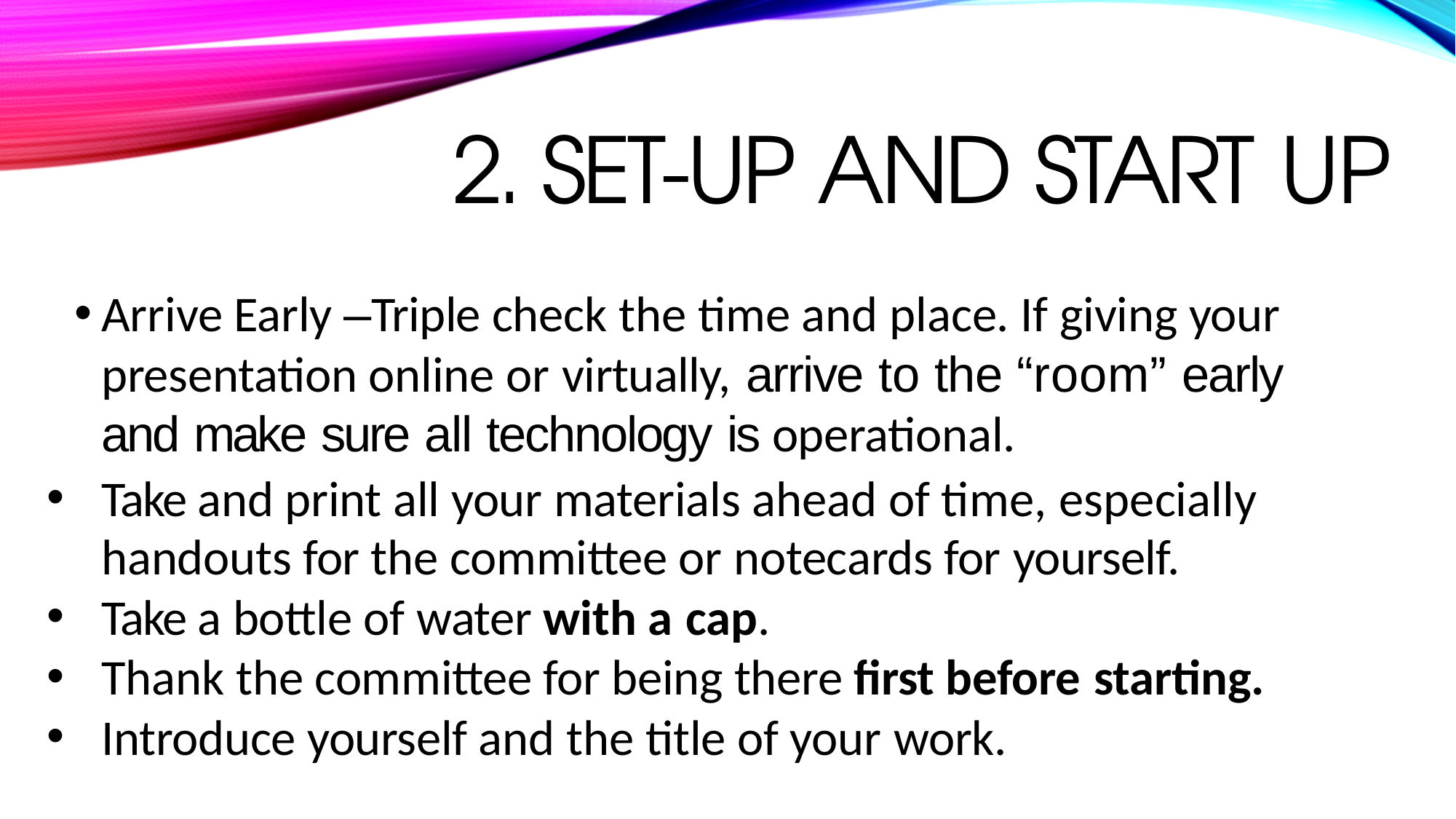

# 2. Set-Up and Start Up
Arrive Early –Triple check the time and place. If giving your presentation online or virtually, arrive to the “room” early and make sure all technology is operational.
Take and print all your materials ahead of time, especially handouts for the committee or notecards for yourself.
Take a bottle of water with a cap.
Thank the committee for being there first before starting.
Introduce yourself and the title of your work.